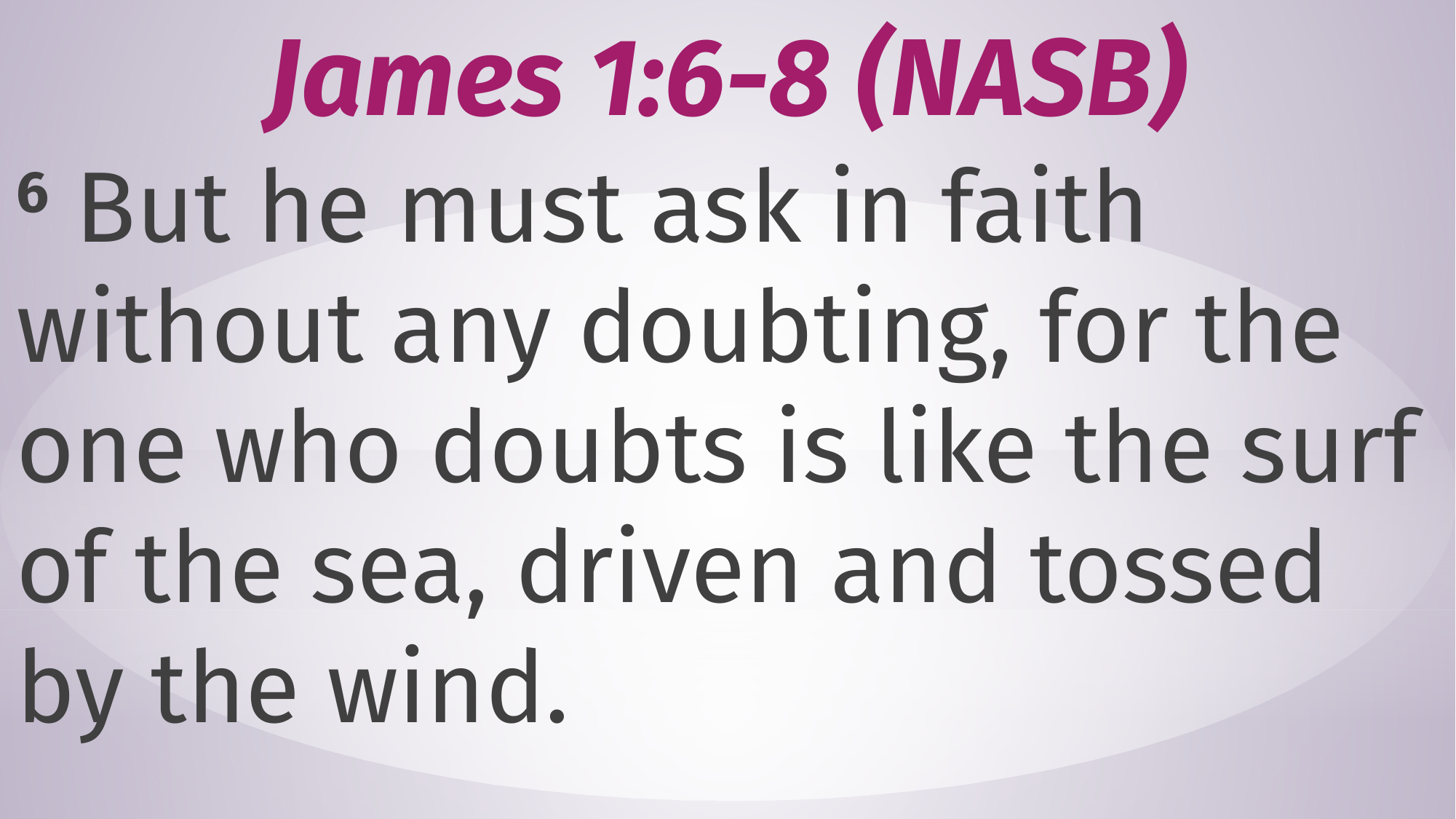

# James 1:6-8 (NASB)
6 But he must ask in faith without any doubting, for the one who doubts is like the surf of the sea, driven and tossed by the wind.